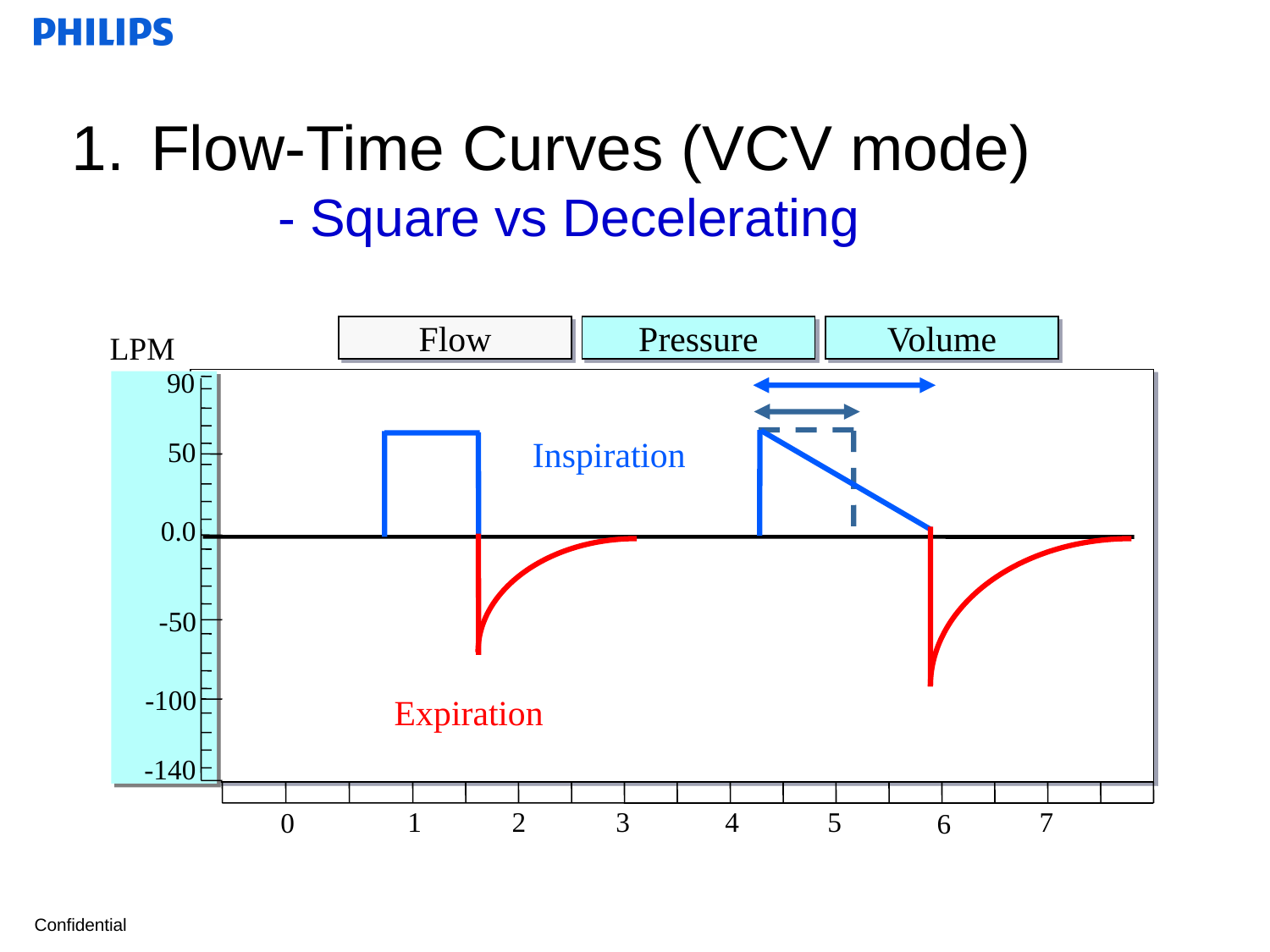

# Flow-Time Curves (VCV mode) - Square vs Decelerating
Flow
Pressure
Volume
LPM
90

50

0.0

-50

-100

-140

1
2
3
4
5
7
0
6

Inspiration

Expiration